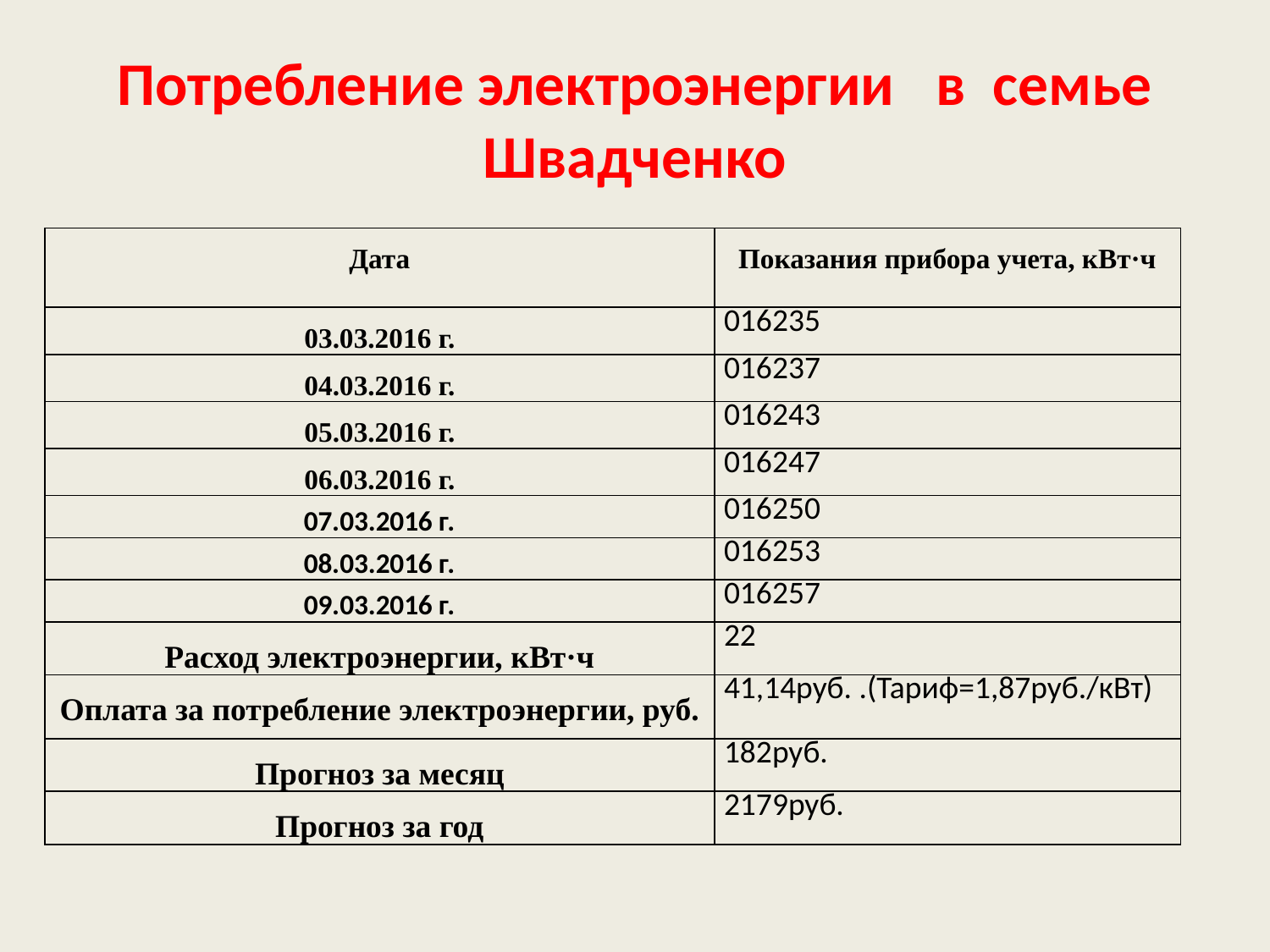

# Потребление электроэнергии   в  семье Швадченко
| Дата | Показания прибора учета, кВт·ч |
| --- | --- |
| 03.03.2016 г. | 016235 |
| 04.03.2016 г. | 016237 |
| 05.03.2016 г. | 016243 |
| 06.03.2016 г. | 016247 |
| 07.03.2016 г. | 016250 |
| 08.03.2016 г. | 016253 |
| 09.03.2016 г. | 016257 |
| Расход электроэнергии, кВт·ч | 22 |
| Оплата за потребление электроэнергии, руб. | 41,14руб. .(Тариф=1,87руб./кВт) |
| Прогноз за месяц | 182руб. |
| Прогноз за год | 2179руб. |